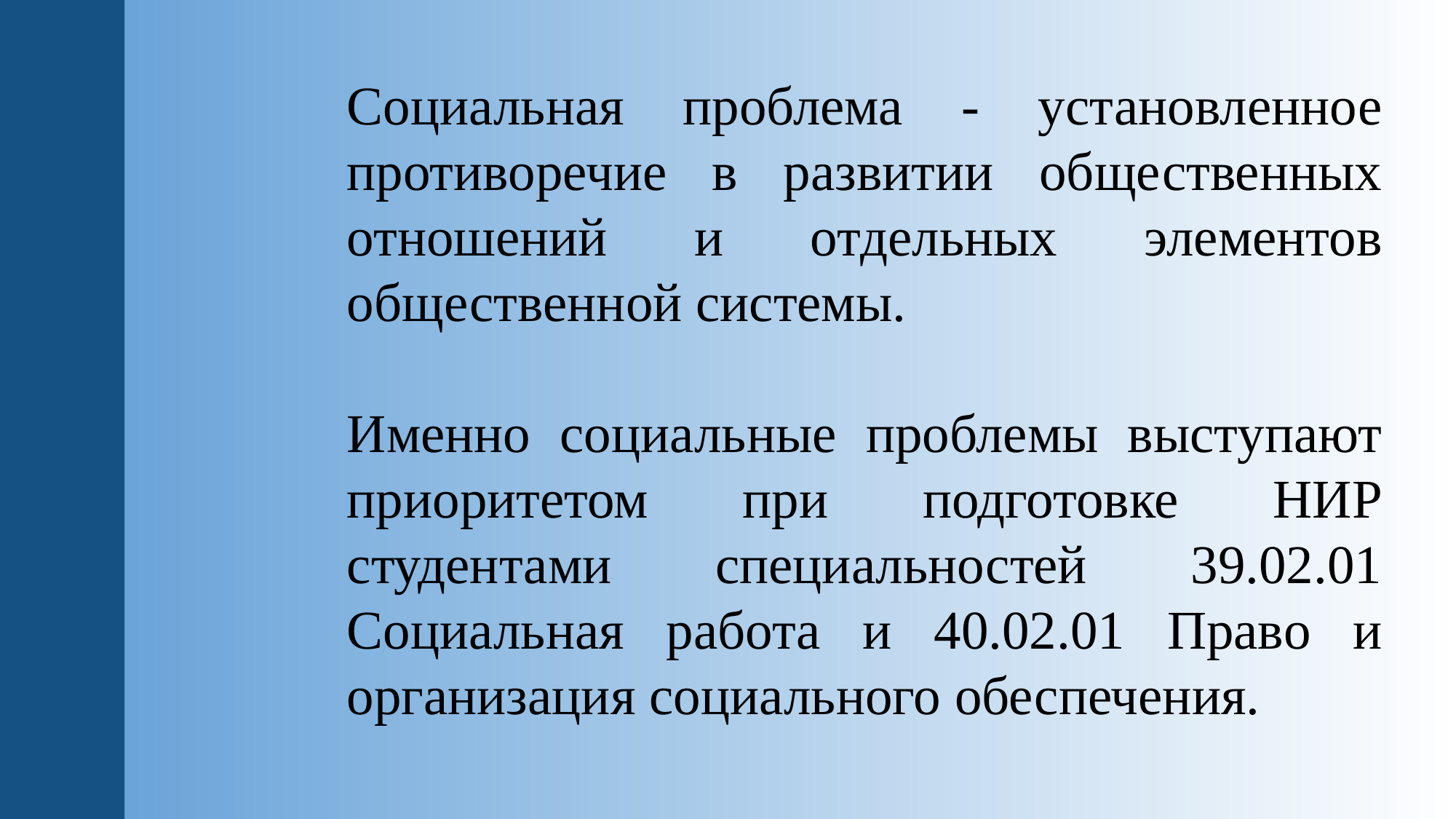

Социальная проблема - установленное противоречие в развитии общественных отношений и отдельных элементов общественной системы.

Именно социальные проблемы выступают приоритетом при подготовке НИР студентами специальностей 39.02.01 Социальная работа и 40.02.01 Право и организация социального обеспечения.